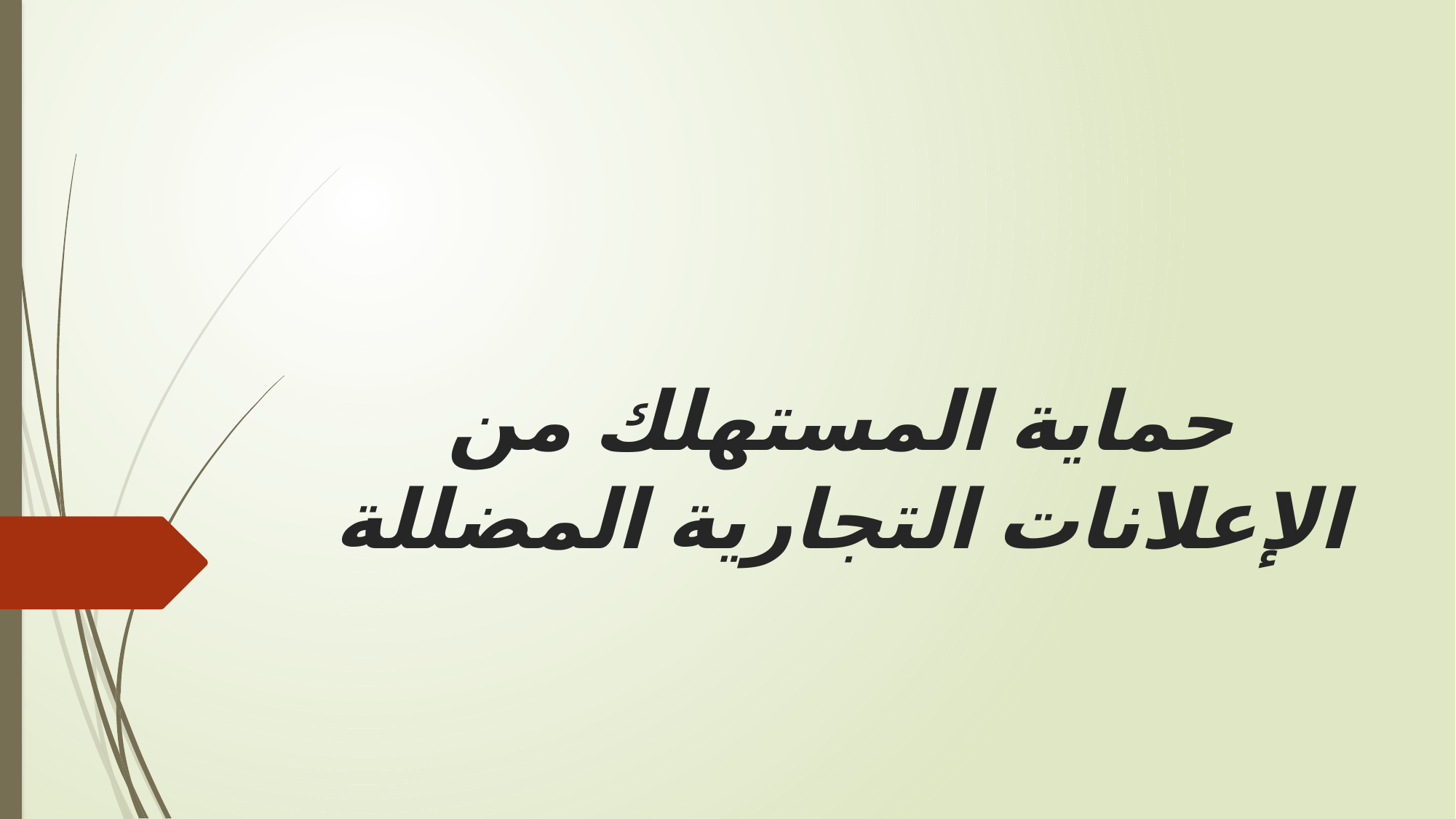

# حماية المستهلك من الإعلانات التجارية المضللة